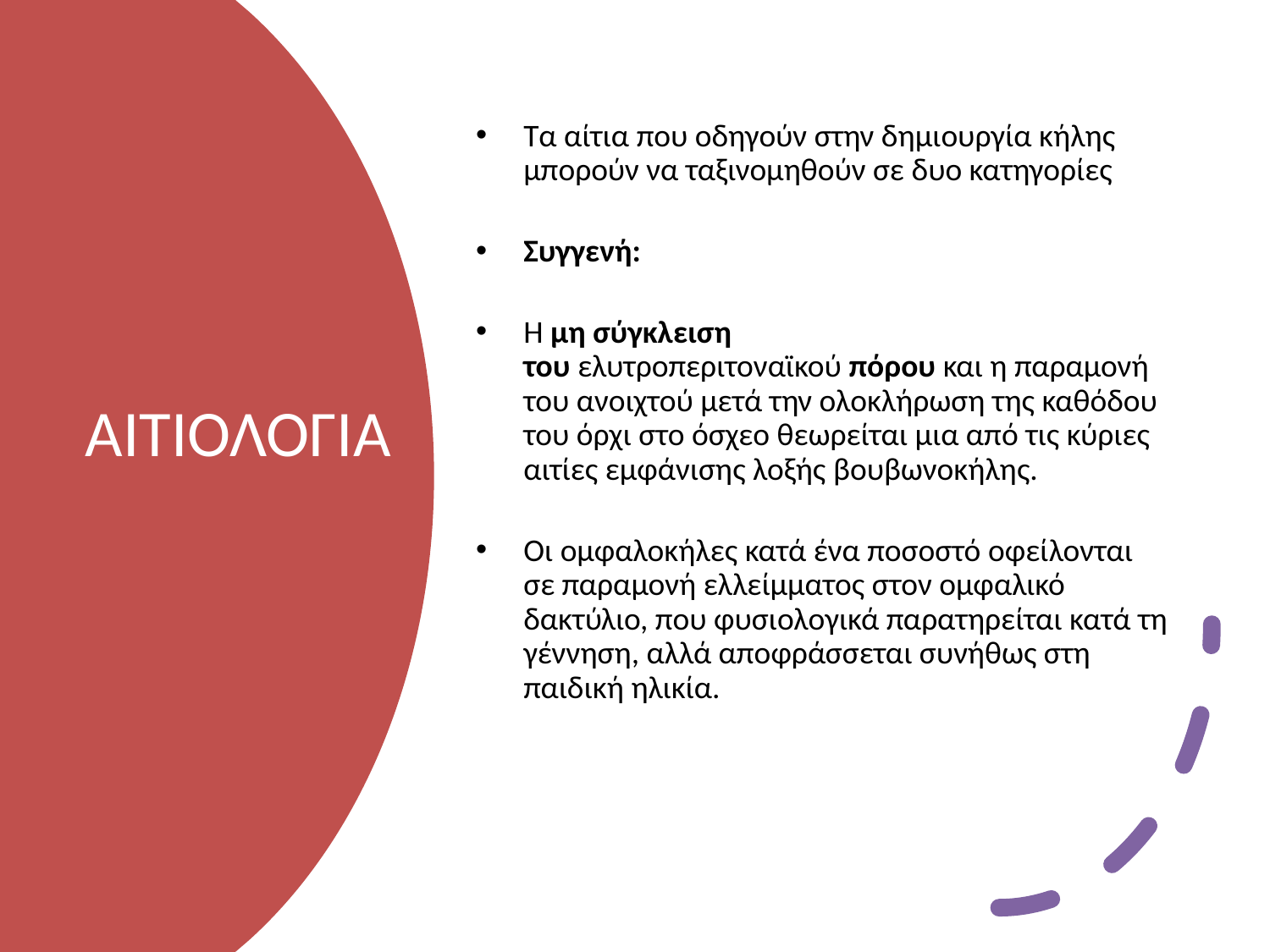

Τα αίτια που οδηγούν στην δημιουργία κήλης μπορούν να ταξινομηθούν σε δυο κατηγορίες

Συγγενή:

Η μη σύγκλειση του ελυτροπεριτοναϊκού πόρου και η παραμονή του ανοιχτού μετά την ολοκλήρωση της καθόδου του όρχι στο όσχεο θεωρείται μια από τις κύριες αιτίες εμφάνισης λοξής βουβωνοκήλης.

Οι ομφαλοκήλες κατά ένα ποσοστό οφείλονται σε παραμονή ελλείμματος στον ομφαλικό δακτύλιο, που φυσιολογικά παρατηρείται κατά τη γέννηση, αλλά αποφράσσεται συνήθως στη παιδική ηλικία.

# ΑΙΤΙΟΛΟΓΙΑ